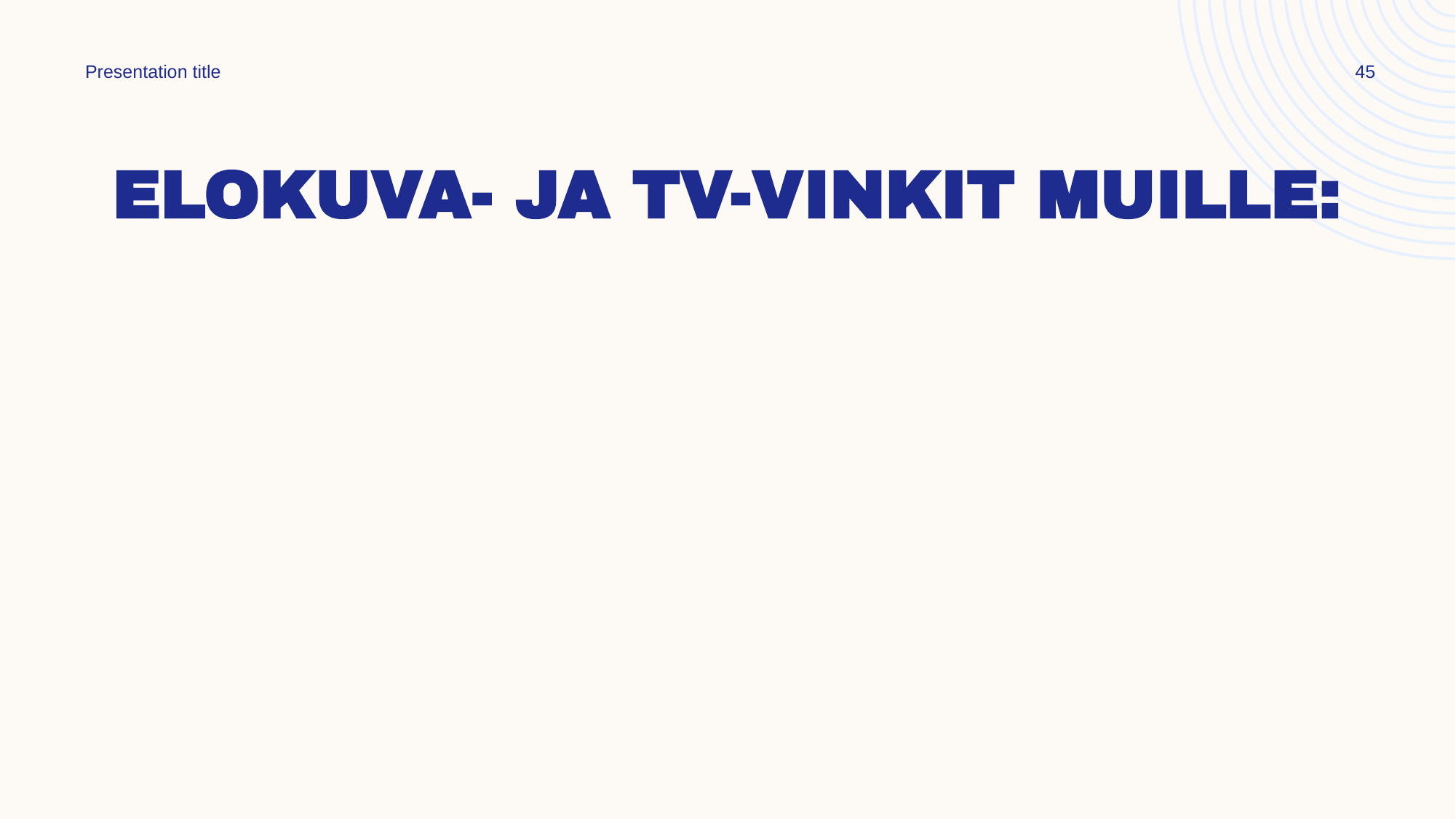

Presentation title
45
# Elokuva- ja tv-vinkit muille: